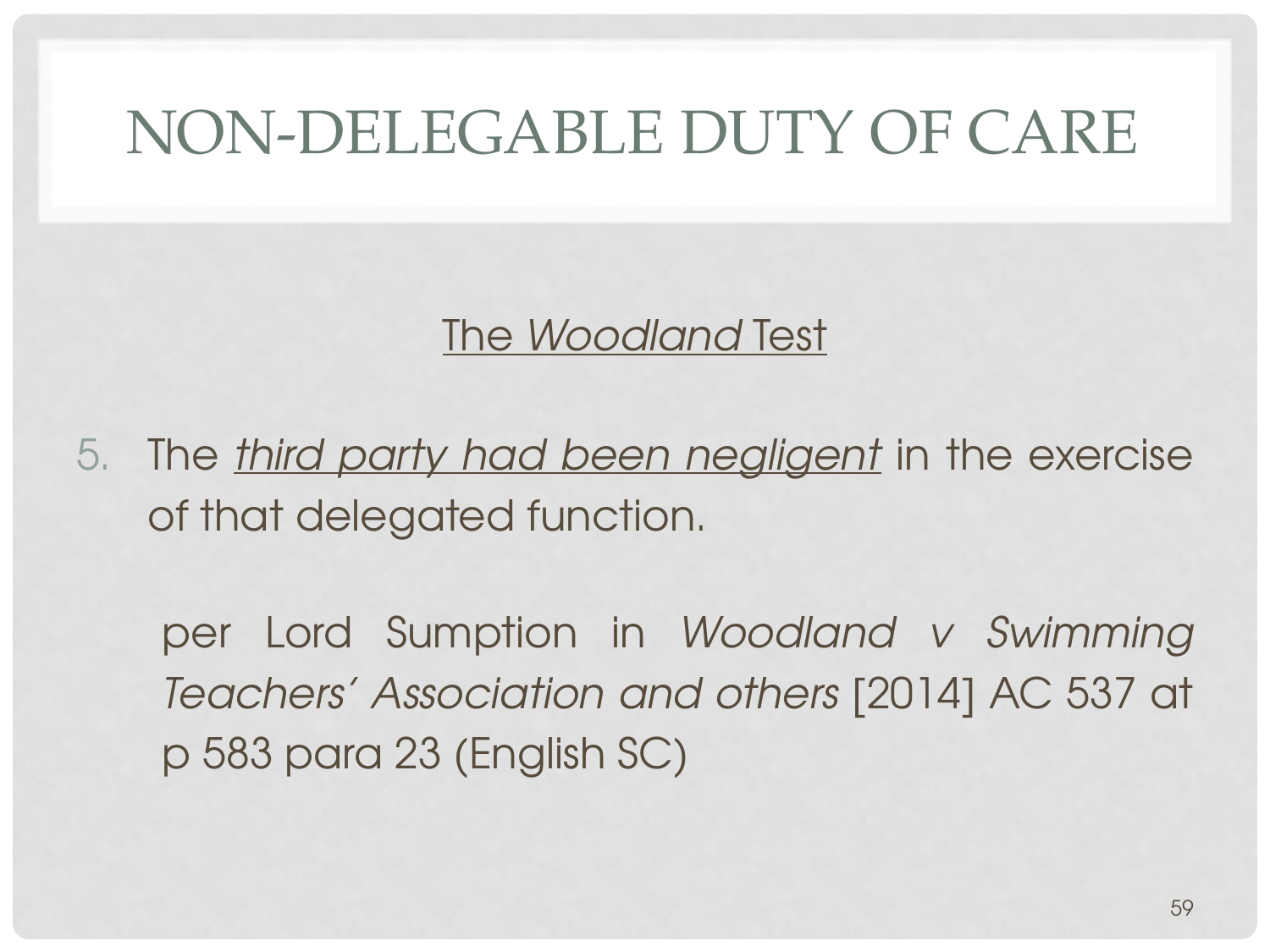

# Non-delegable duty of care

The Woodland Test

The third party had been negligent in the exercise of that delegated function.

	per Lord Sumption in Woodland v Swimming Teachers’ Association and others [2014] AC 537 at p 583 para 23 (English SC)
59